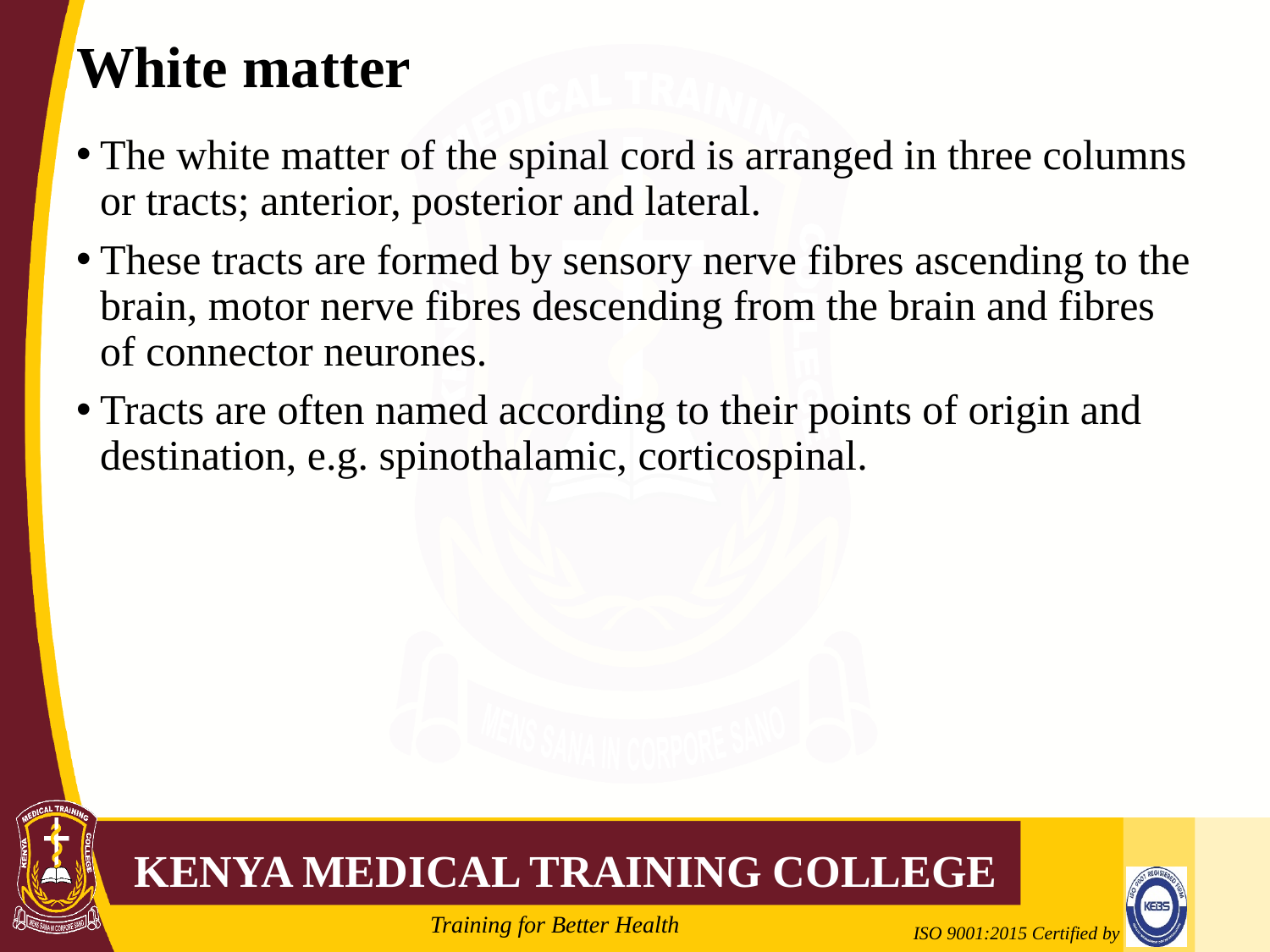

# White matter
The white matter of the spinal cord is arranged in three columns or tracts; anterior, posterior and lateral.
These tracts are formed by sensory nerve fibres ascending to the brain, motor nerve fibres descending from the brain and fibres of connector neurones.
Tracts are often named according to their points of origin and destination, e.g. spinothalamic, corticospinal.